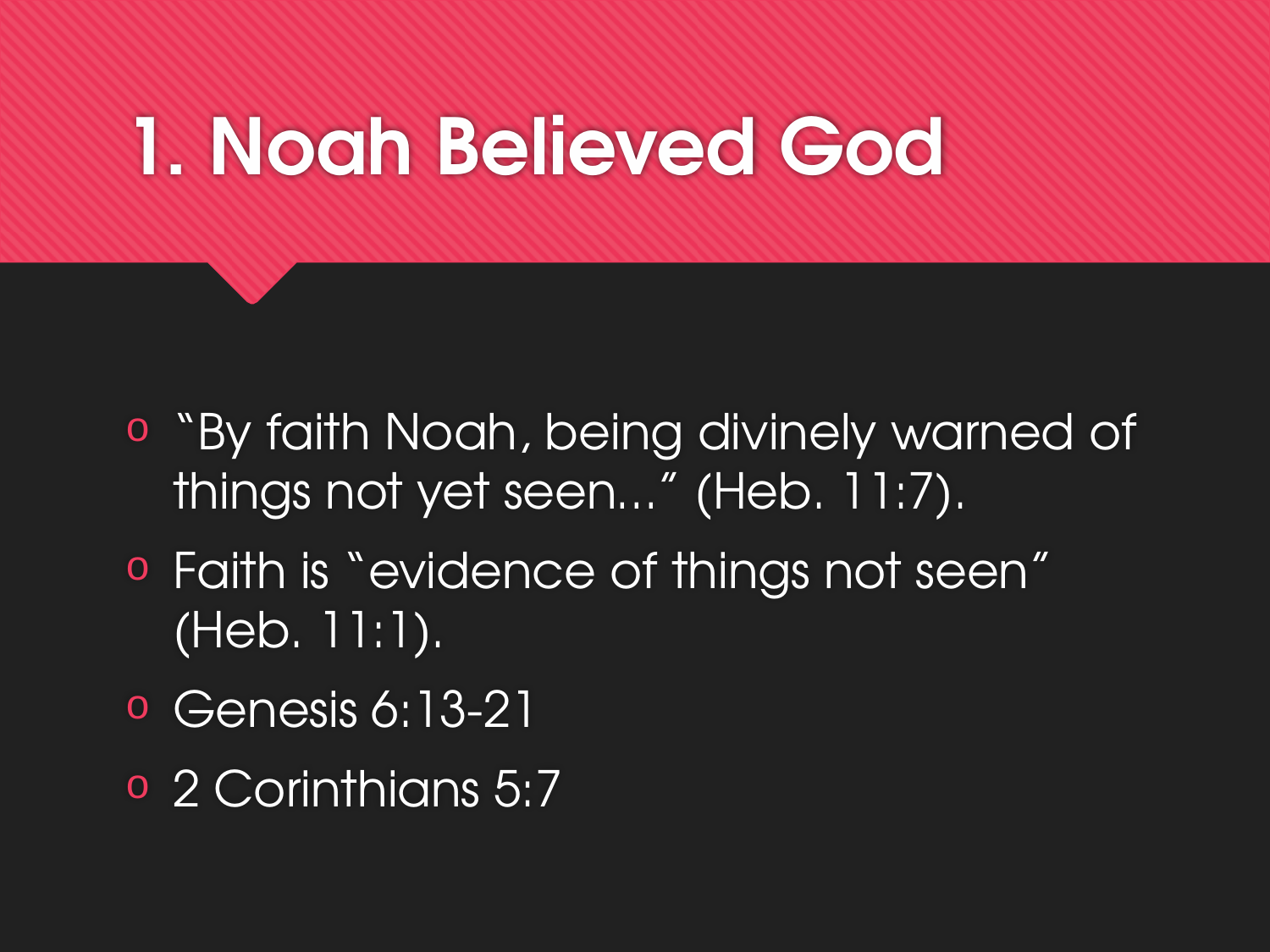

# 1. Noah Believed God
“By faith Noah, being divinely warned of things not yet seen…” (Heb. 11:7).
Faith is “evidence of things not seen” (Heb. 11:1).
Genesis 6:13-21
2 Corinthians 5:7